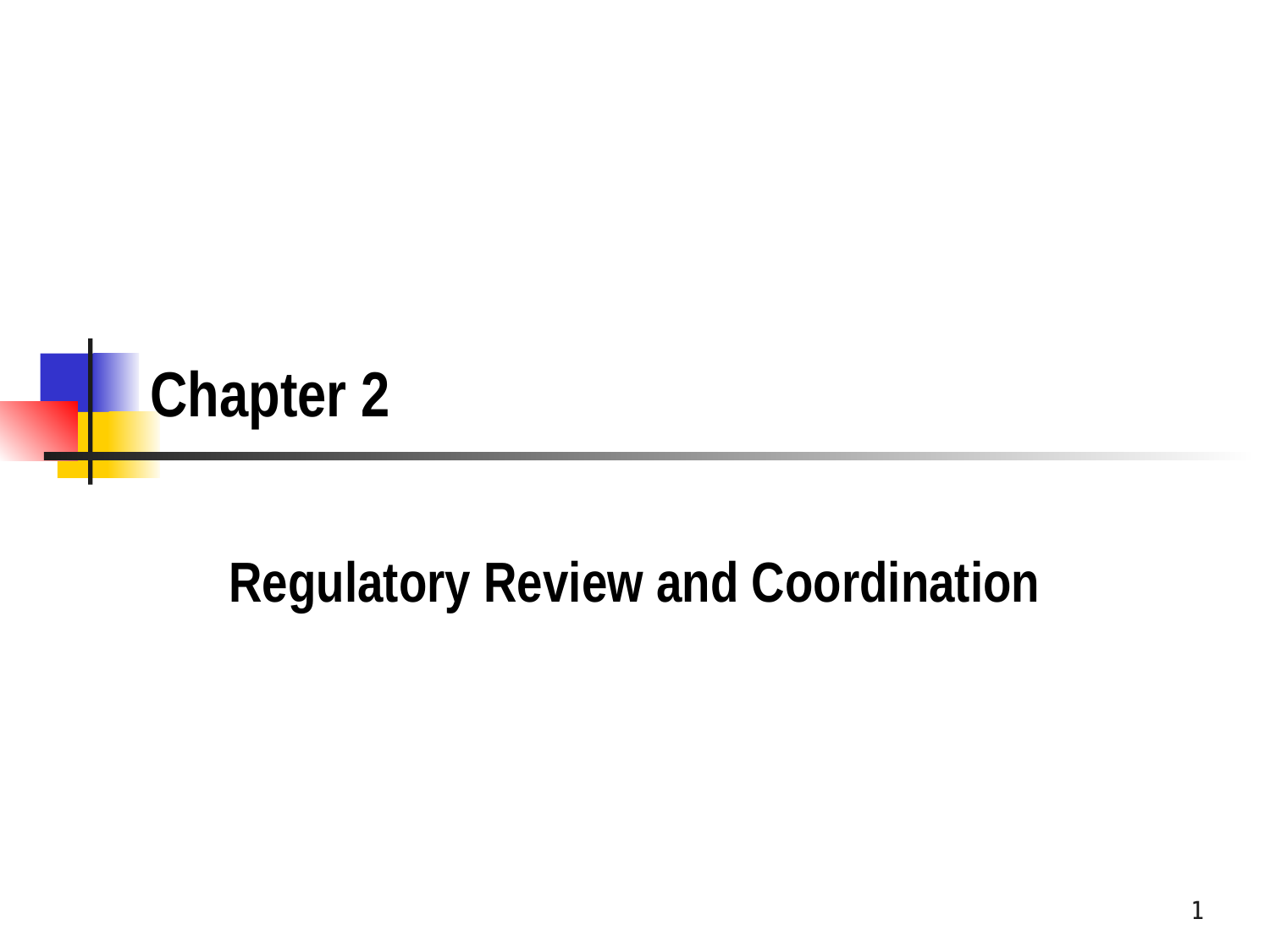

# Chapter 2
Regulatory Review and Coordination
1